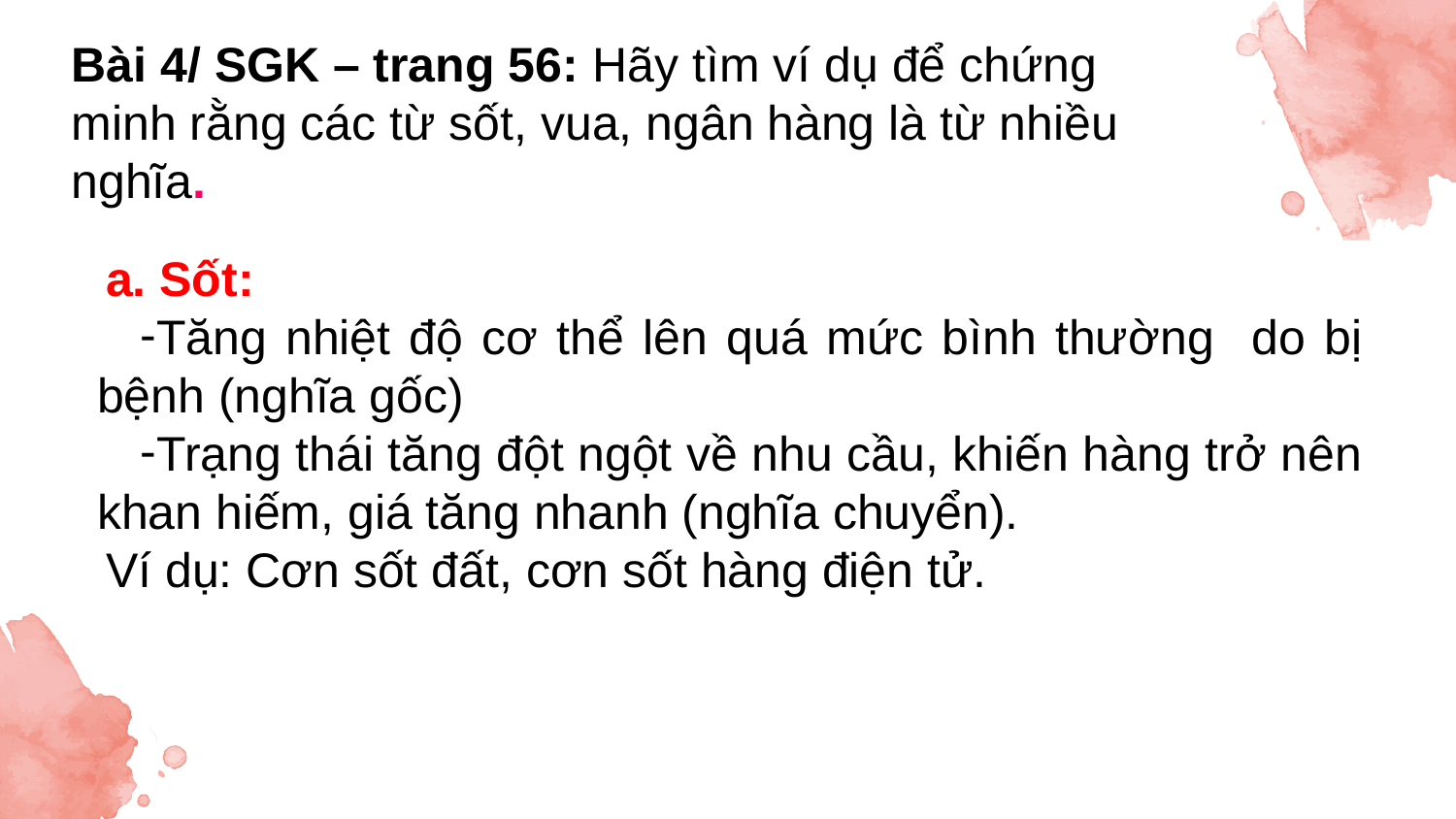

Bài 4/ SGK – trang 56: Hãy tìm ví dụ để chứng minh rằng các từ sốt, vua, ngân hàng là từ nhiều nghĩa.
a. Sốt:
Tăng nhiệt độ cơ thể lên quá mức bình thường  do bị bệnh (nghĩa gốc)
Trạng thái tăng đột ngột về nhu cầu, khiến hàng trở nên khan hiếm, giá tăng nhanh (nghĩa chuyển).
Ví dụ: Cơn sốt đất, cơn sốt hàng điện tử.